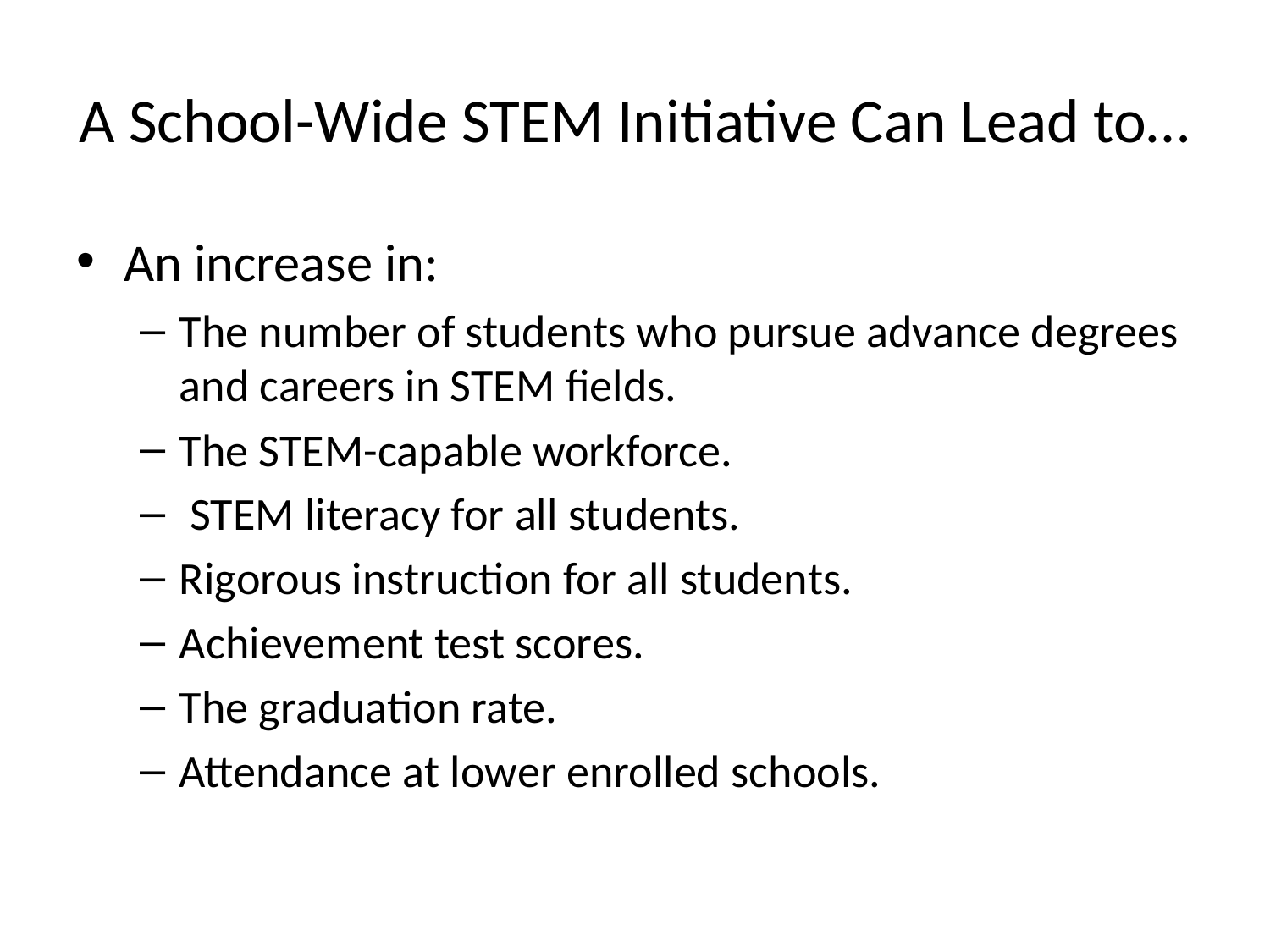

# A School-Wide STEM Initiative Can Lead to…
An increase in:
The number of students who pursue advance degrees and careers in STEM fields.
The STEM-capable workforce.
 STEM literacy for all students.
Rigorous instruction for all students.
Achievement test scores.
The graduation rate.
Attendance at lower enrolled schools.